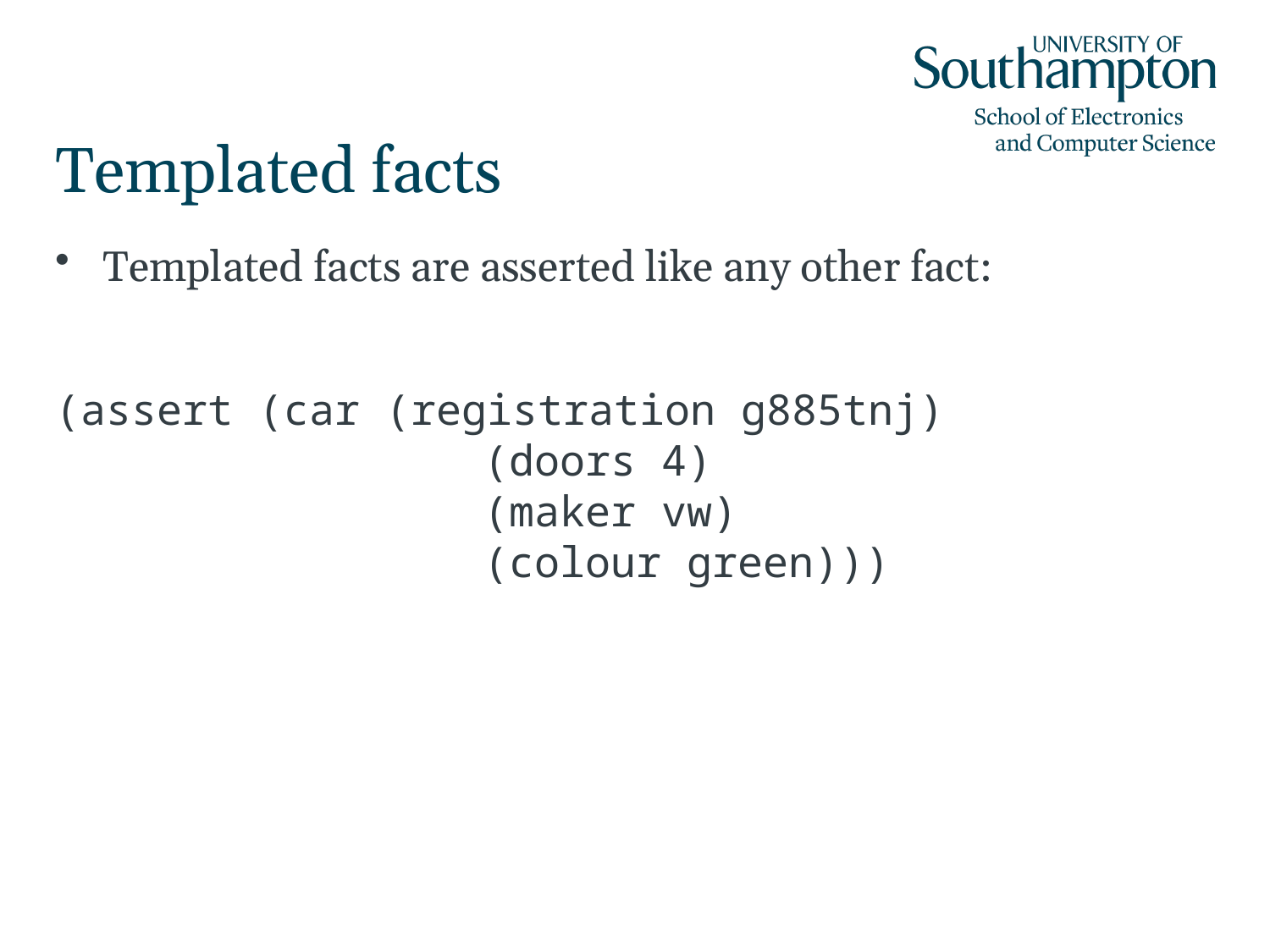

# Templated facts
Templated facts are asserted like any other fact:

(assert (car (registration g885tnj)
			(doors 4)
			(maker vw)
			(colour green)))